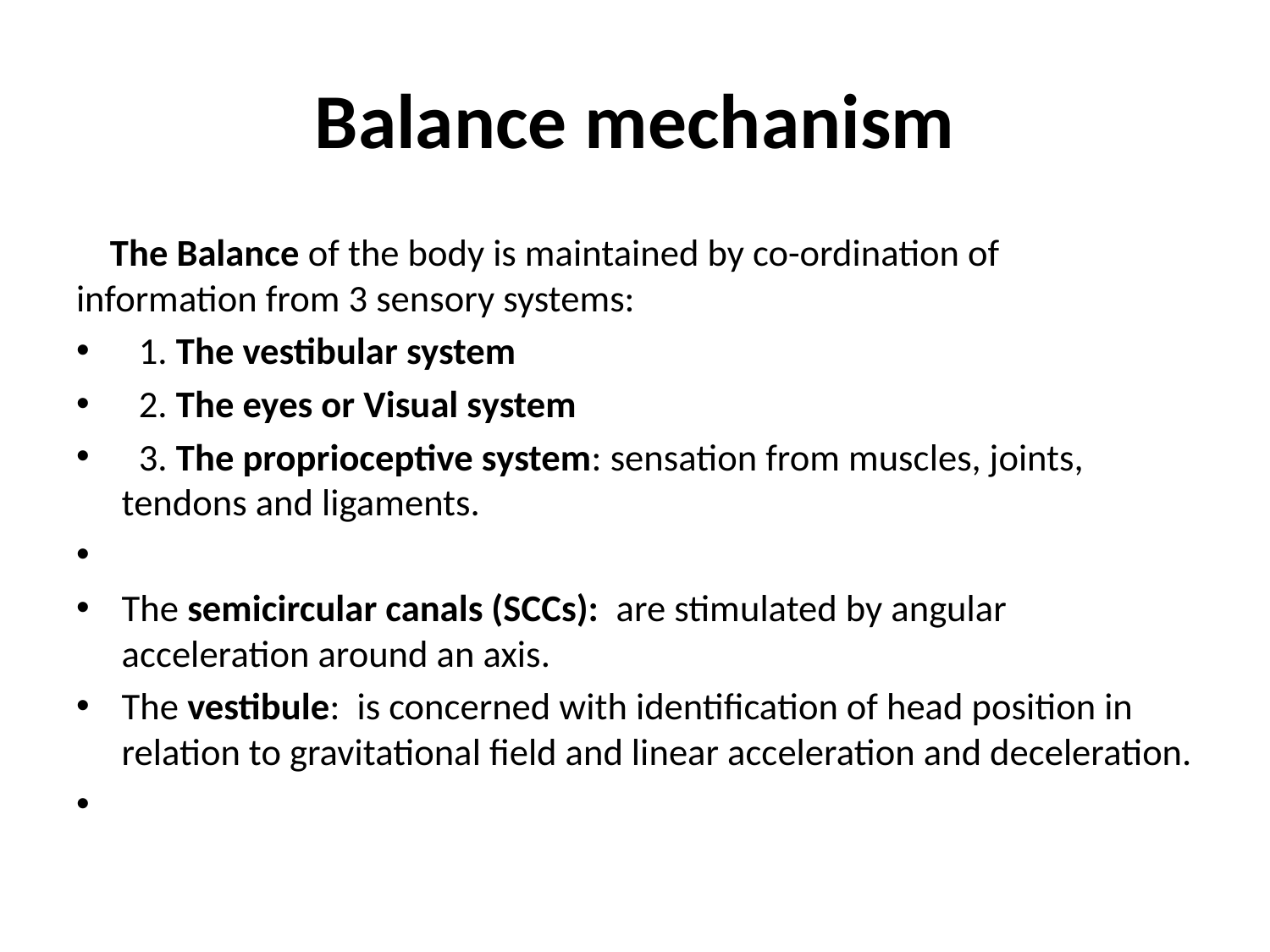

# Balance mechanism
    The Balance of the body is maintained by co-ordination of       information from 3 sensory systems:
  1. The vestibular system
  2. The eyes or Visual system
  3. The proprioceptive system: sensation from muscles, joints, tendons and ligaments.

The semicircular canals (SCCs):  are stimulated by angular acceleration around an axis.
The vestibule:  is concerned with identification of head position in relation to gravitational field and linear acceleration and deceleration.